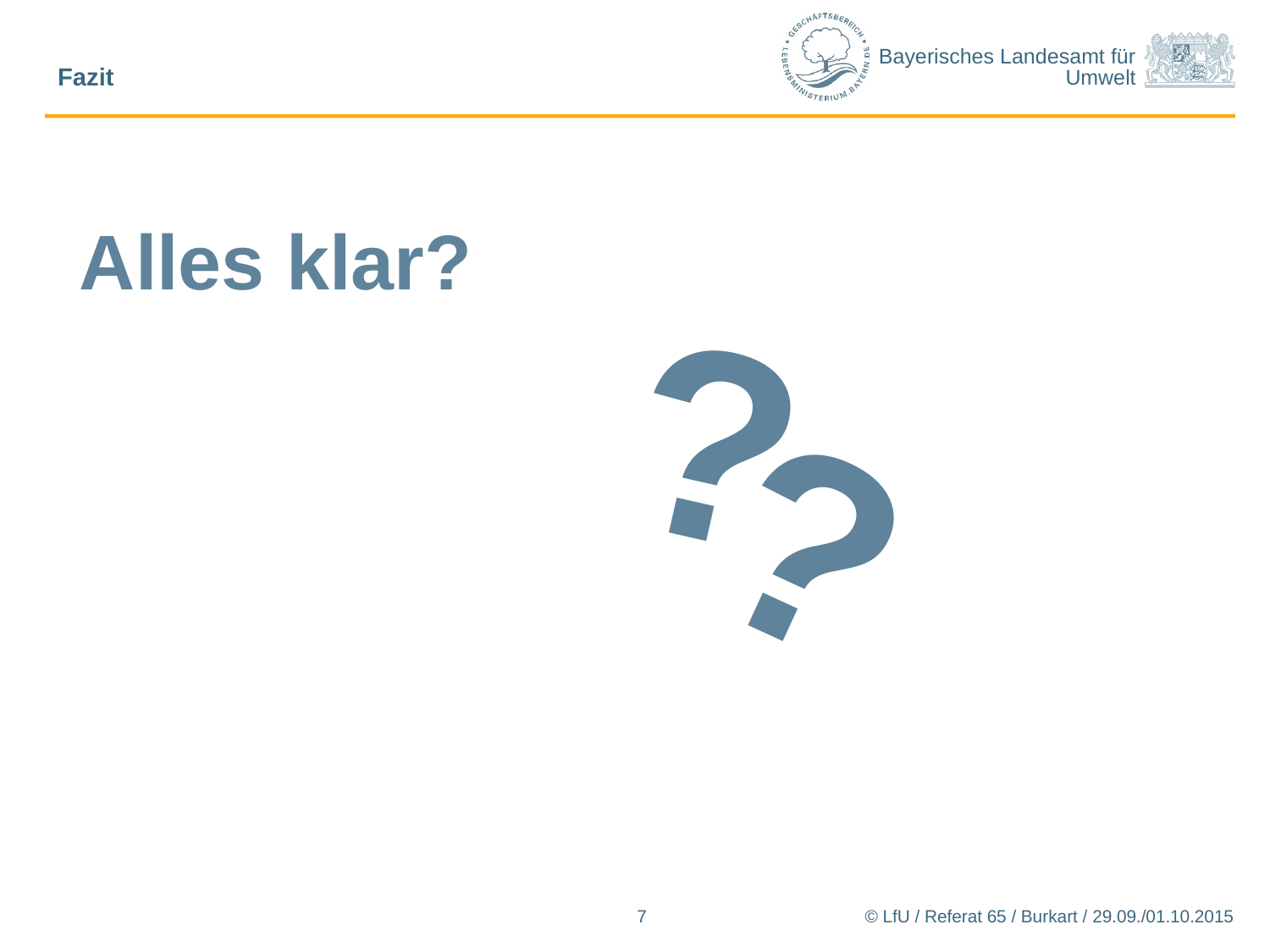

Fazit
Alles klar?
?
?
7
© LfU / Referat 65 / Burkart / 29.09./01.10.2015